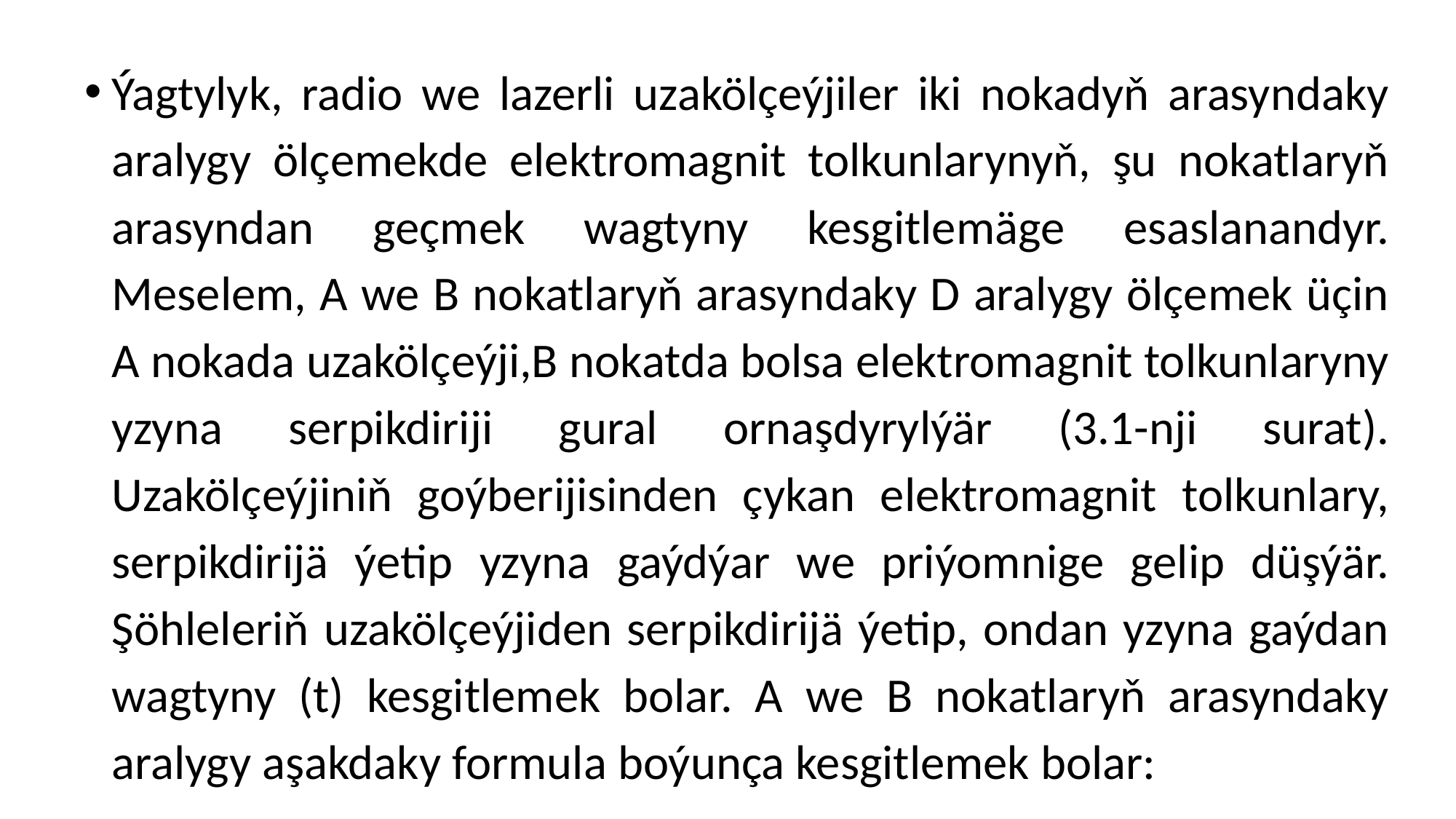

Ýagtylyk, radio we lazerli uzakölçeýjiler iki nokadyň arasyndaky aralygy ölçemekde elektromagnit tolkunlarynyň, şu nokatlaryň arasyndan geçmek wagtyny kesgitlemäge esaslanandyr. Meselem, A we B nokatlaryň arasyndaky D aralygy ölçemek üçin A nokada uzakölçeýji,B nokatda bolsa elektromagnit tolkunlaryny yzyna serpikdiriji gural ornaşdyrylýär (3.1-nji surat). Uzakölçeýjiniň goýberijisinden çykan elektromagnit tolkunlary, serpikdirijä ýetip yzyna gaýdýar we priýomnige gelip düşýär. Şöhleleriň uzakölçeýjiden serpikdirijä ýetip, ondan yzyna gaýdan wagtyny (t) kesgitlemek bolar. A we B nokatlaryň arasyndaky aralygy aşakdaky formula boýunça kesgitlemek bolar: